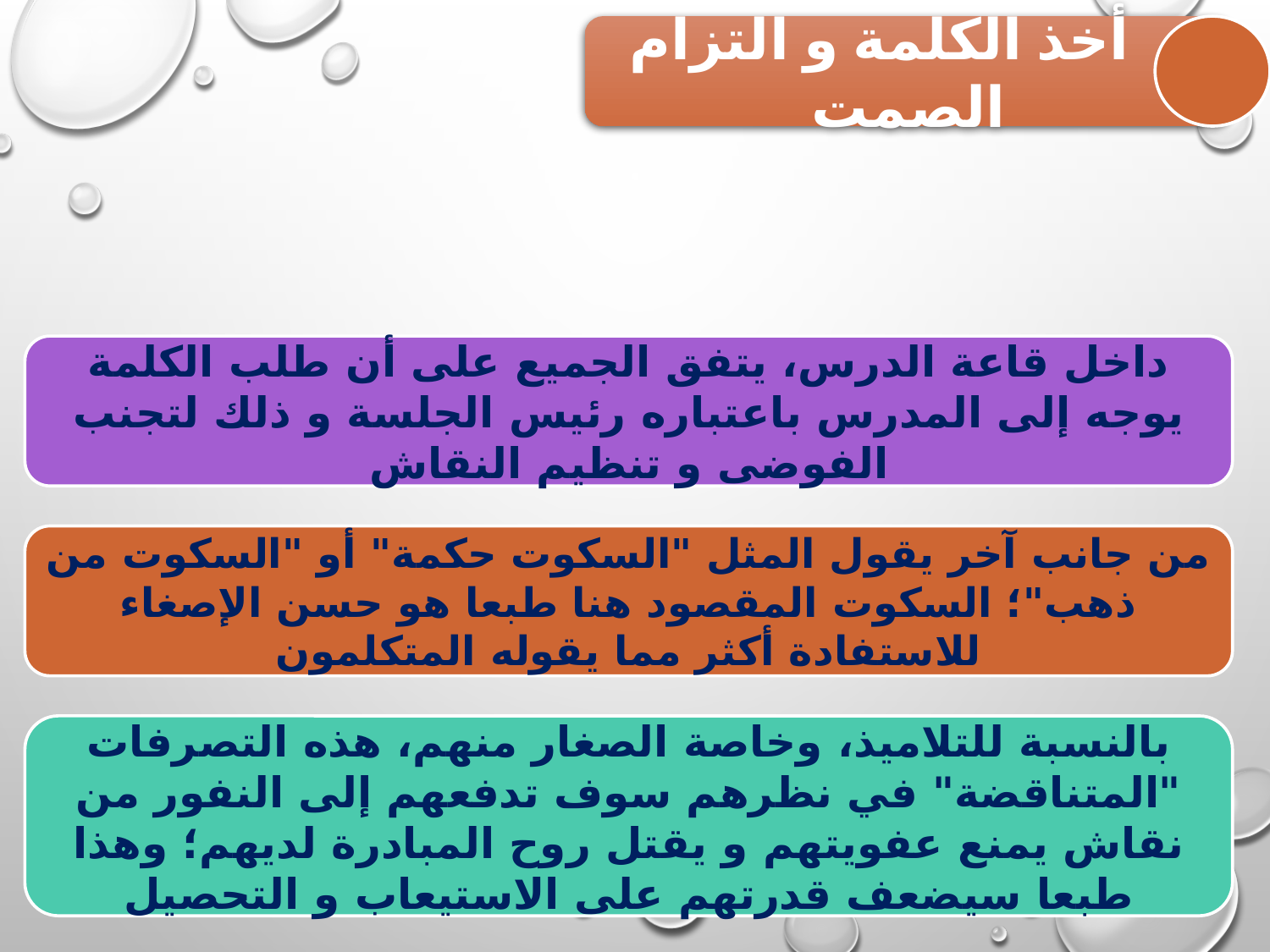

أخذ الكلمة و التزام الصمت

داخل قاعة الدرس، يتفق الجميع على أن طلب الكلمة يوجه إلى المدرس باعتباره رئيس الجلسة و ذلك لتجنب الفوضى و تنظيم النقاش
من جانب آخر يقول المثل "السكوت حكمة" أو "السكوت من ذهب"؛ السكوت المقصود هنا طبعا هو حسن الإصغاء للاستفادة أكثر مما يقوله المتكلمون
بالنسبة للتلاميذ، وخاصة الصغار منهم، هذه التصرفات "المتناقضة" في نظرهم سوف تدفعهم إلى النفور من نقاش يمنع عفويتهم و يقتل روح المبادرة لديهم؛ وهذا طبعا سيضعف قدرتهم على الاستيعاب و التحصيل